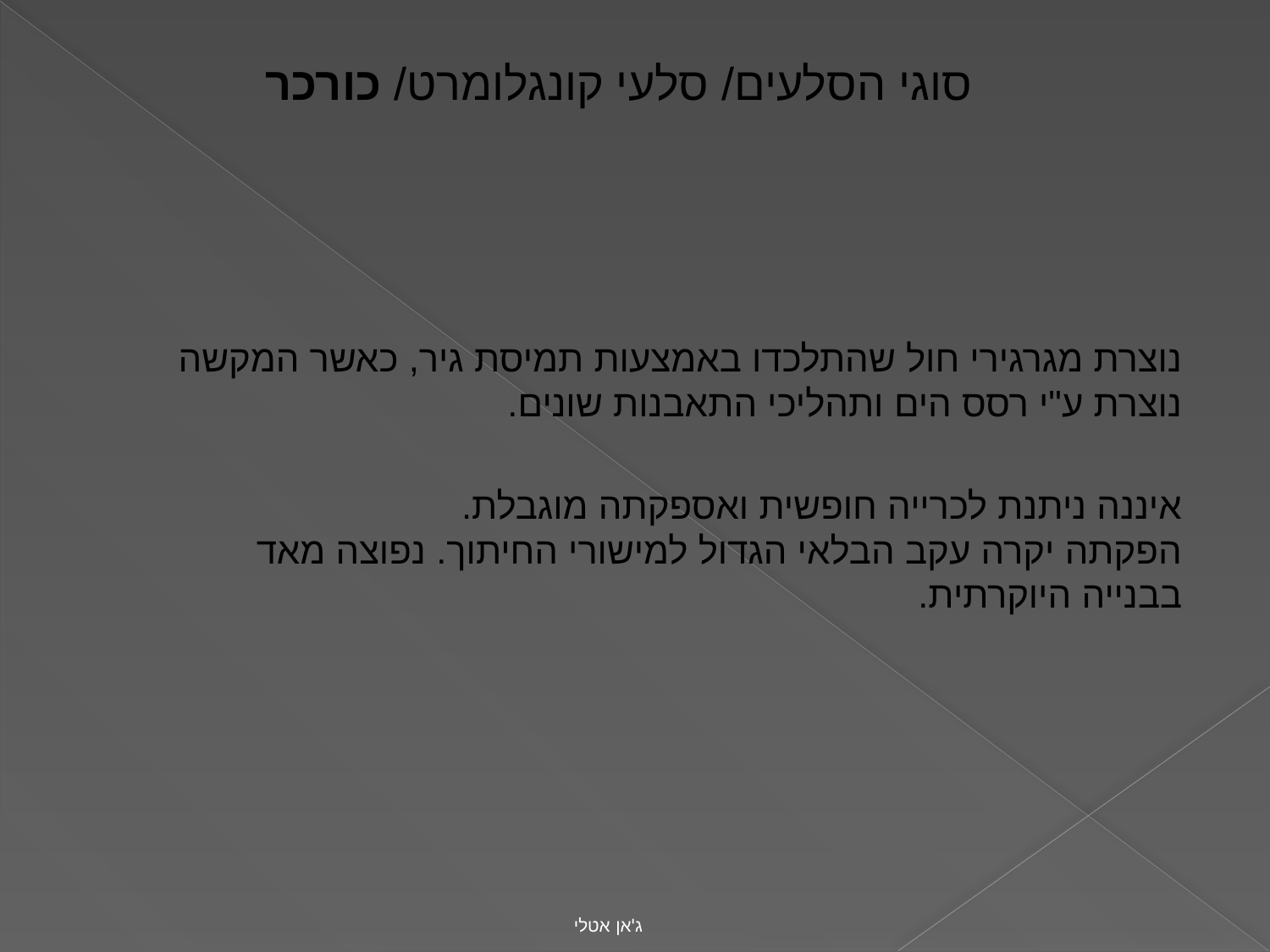

סוגי הסלעים/ סלעי קונגלומרט/ כורכר

נוצרת מגרגירי חול שהתלכדו באמצעות תמיסת גיר, כאשר המקשה נוצרת ע"י רסס הים ותהליכי התאבנות שונים.

איננה ניתנת לכרייה חופשית ואספקתה מוגבלת.
הפקתה יקרה עקב הבלאי הגדול למישורי החיתוך. נפוצה מאד בבנייה היוקרתית.

ג'אן אטלי